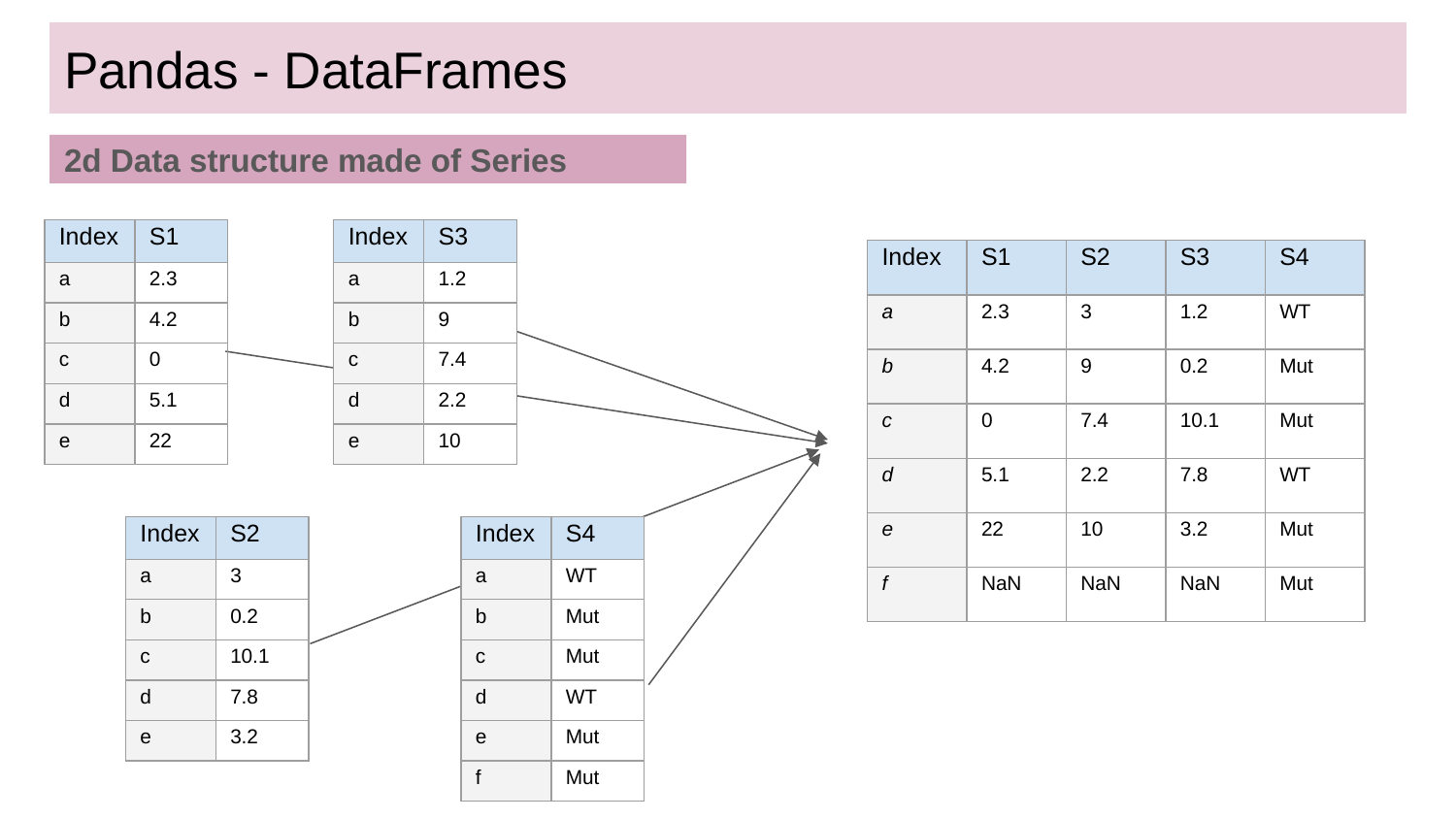

# Pandas - DataFrames
2d Data structure made of Series
| Index | S3 |
| --- | --- |
| a | 1.2 |
| b | 9 |
| c | 7.4 |
| d | 2.2 |
| e | 10 |
| Index | S1 |
| --- | --- |
| a | 2.3 |
| b | 4.2 |
| c | 0 |
| d | 5.1 |
| e | 22 |
| Index | S1 | S2 | S3 | S4 |
| --- | --- | --- | --- | --- |
| a | 2.3 | 3 | 1.2 | WT |
| b | 4.2 | 9 | 0.2 | Mut |
| c | 0 | 7.4 | 10.1 | Mut |
| d | 5.1 | 2.2 | 7.8 | WT |
| e | 22 | 10 | 3.2 | Mut |
| f | NaN | NaN | NaN | Mut |
| Index | S2 |
| --- | --- |
| a | 3 |
| b | 0.2 |
| c | 10.1 |
| d | 7.8 |
| e | 3.2 |
| Index | S4 |
| --- | --- |
| a | WT |
| b | Mut |
| c | Mut |
| d | WT |
| e | Mut |
| f | Mut |